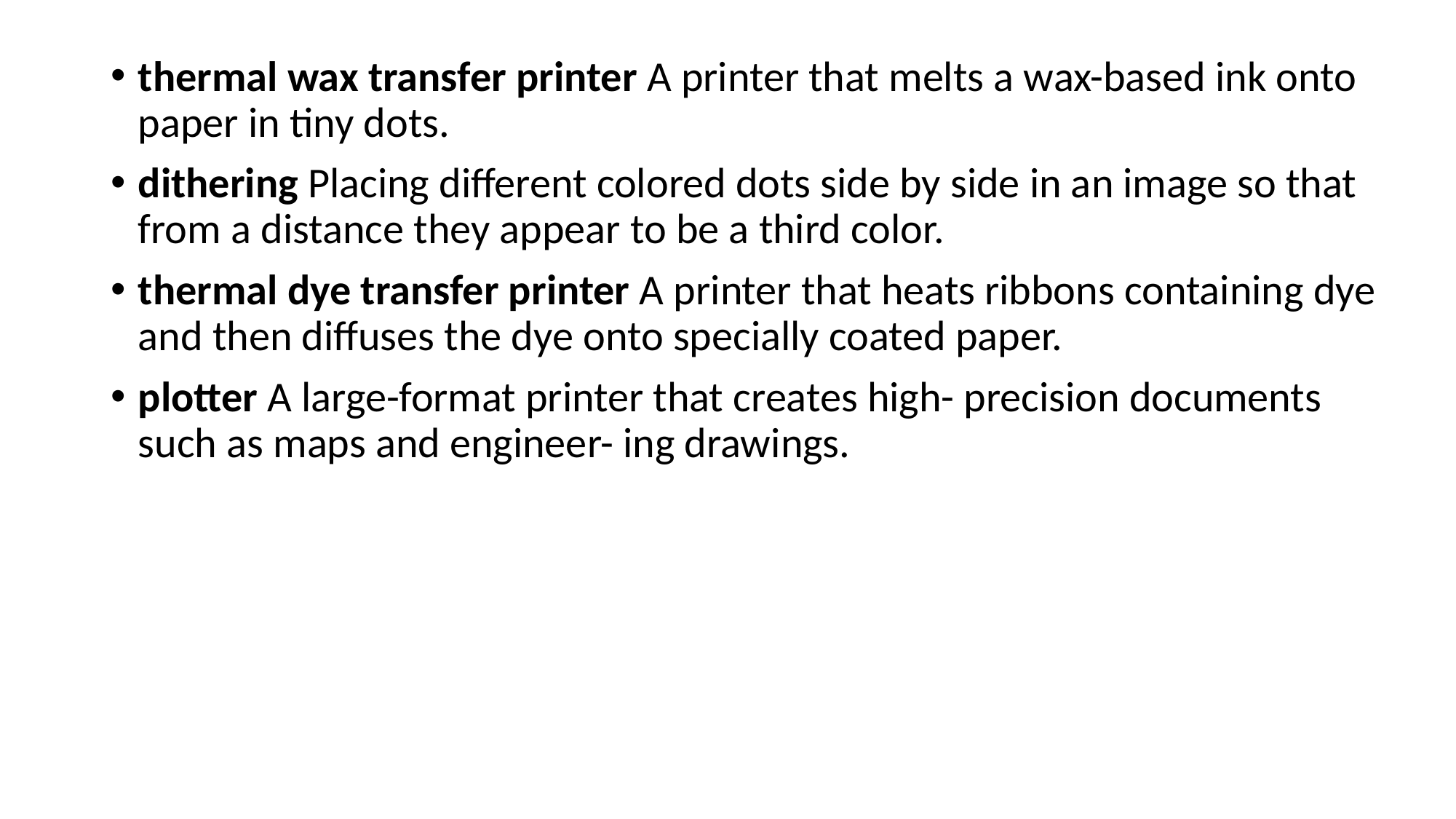

thermal wax transfer printer A printer that melts a wax-based ink onto paper in tiny dots.
dithering Placing different colored dots side by side in an image so that from a distance they appear to be a third color.
thermal dye transfer printer A printer that heats ribbons containing dye and then diffuses the dye onto specially coated paper.
plotter A large-format printer that creates high- precision documents such as maps and engineer- ing drawings.